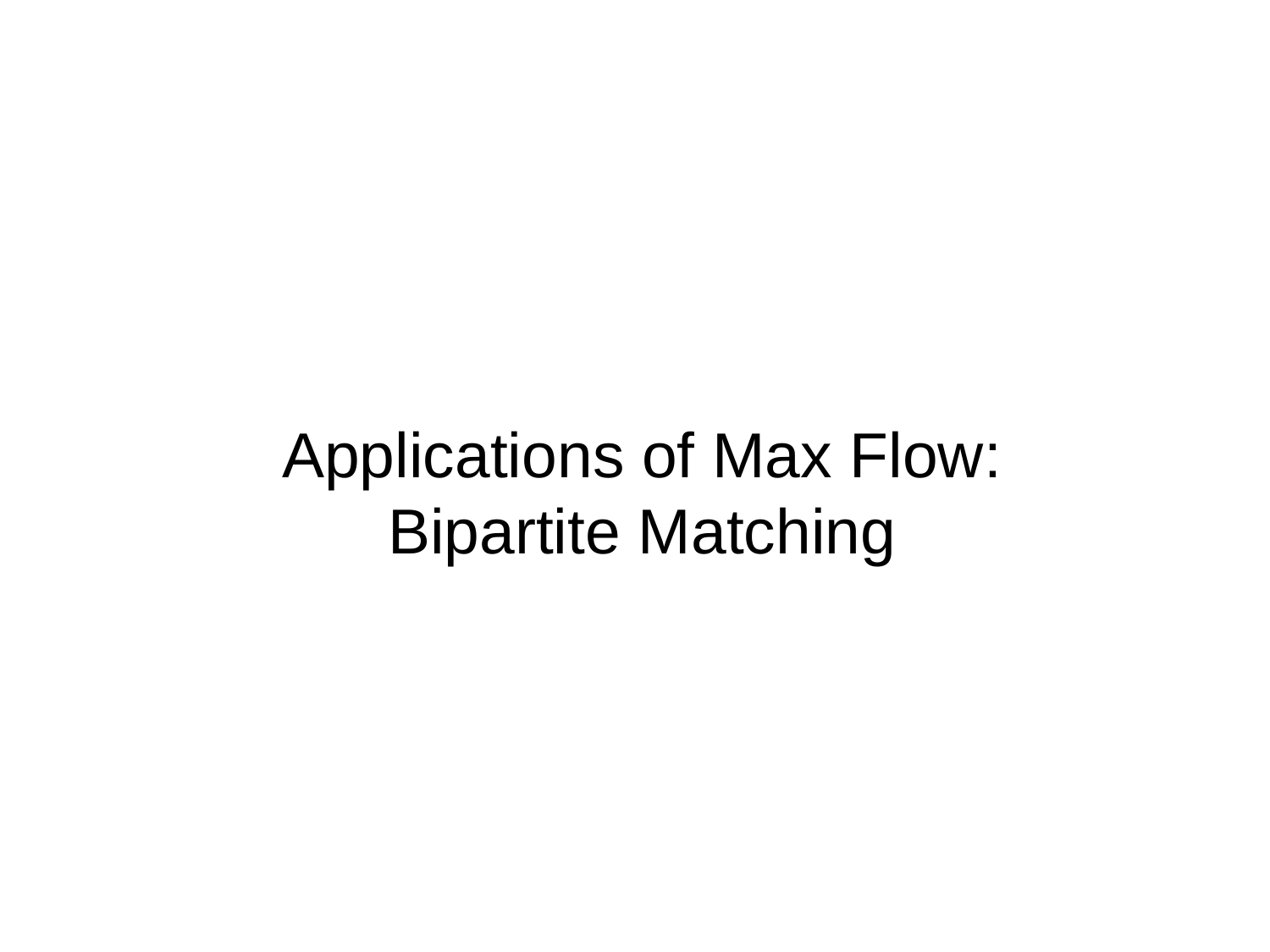

# Applications of Max Flow: Bipartite Matching